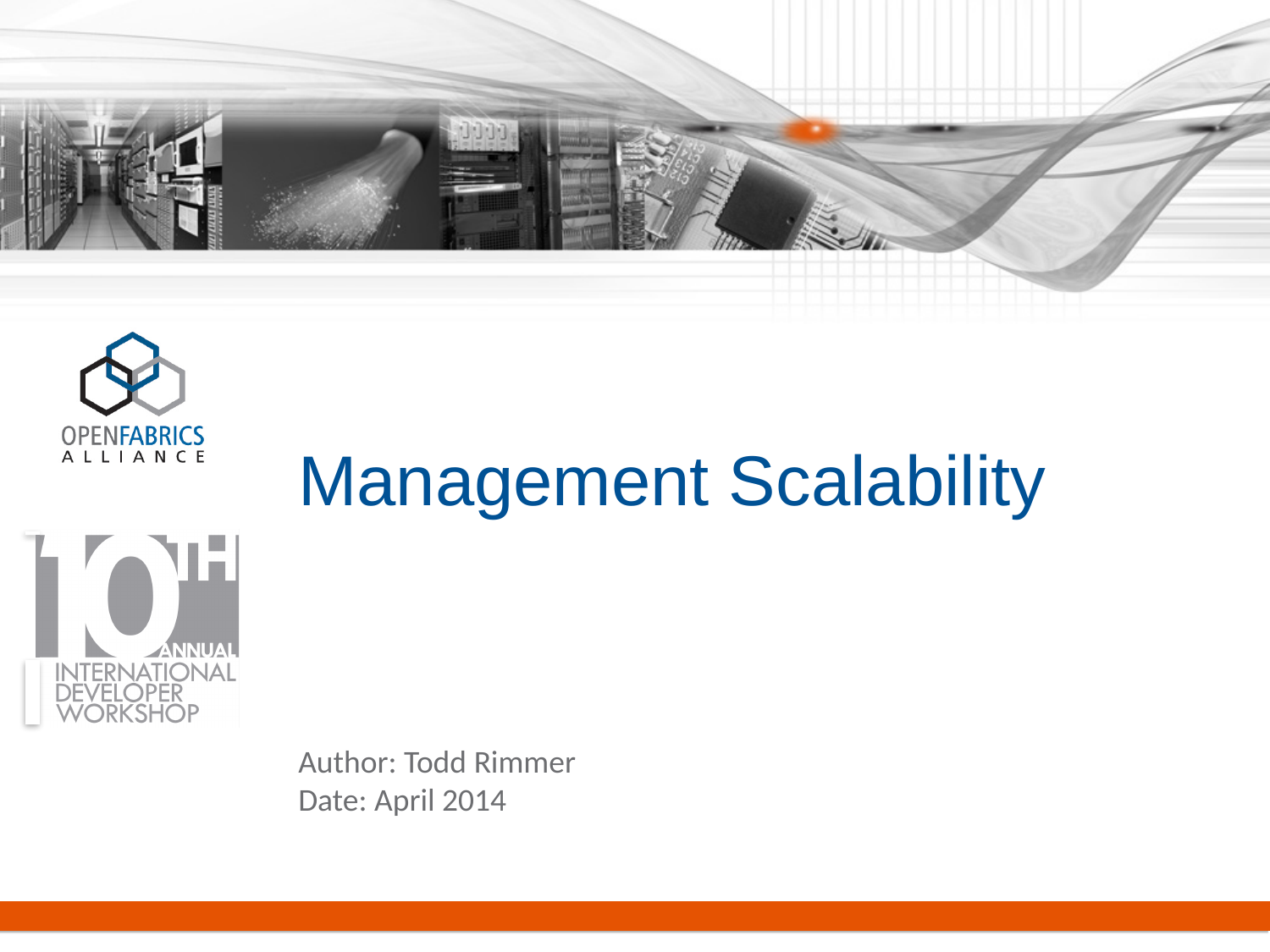

# Management Scalability
Author: Todd Rimmer
Date: April 2014